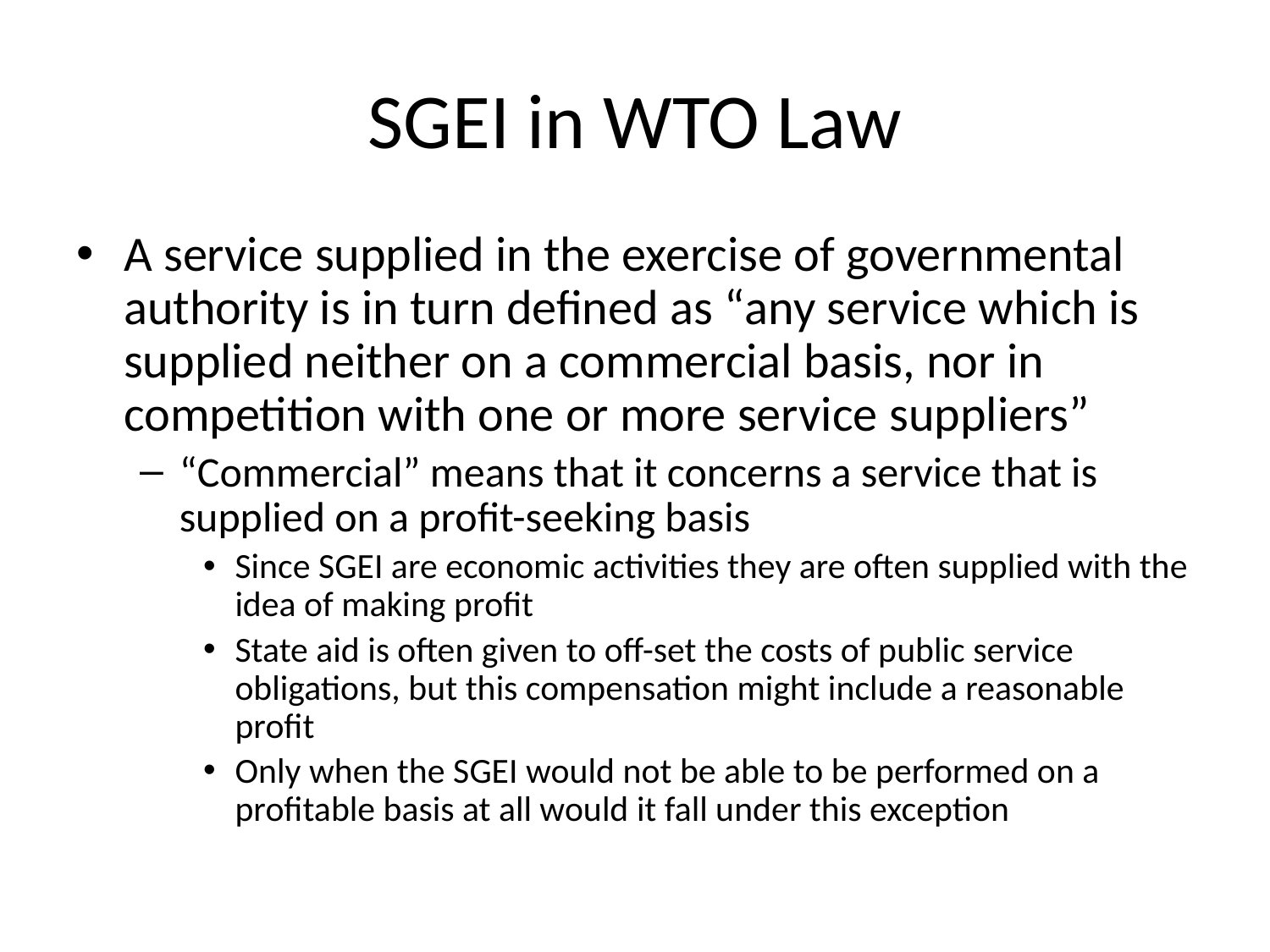

# SGEI in WTO Law
A service supplied in the exercise of governmental authority is in turn defined as “any service which is supplied neither on a commercial basis, nor in competition with one or more service suppliers”
“Commercial” means that it concerns a service that is supplied on a profit-seeking basis
Since SGEI are economic activities they are often supplied with the idea of making profit
State aid is often given to off-set the costs of public service obligations, but this compensation might include a reasonable profit
Only when the SGEI would not be able to be performed on a profitable basis at all would it fall under this exception